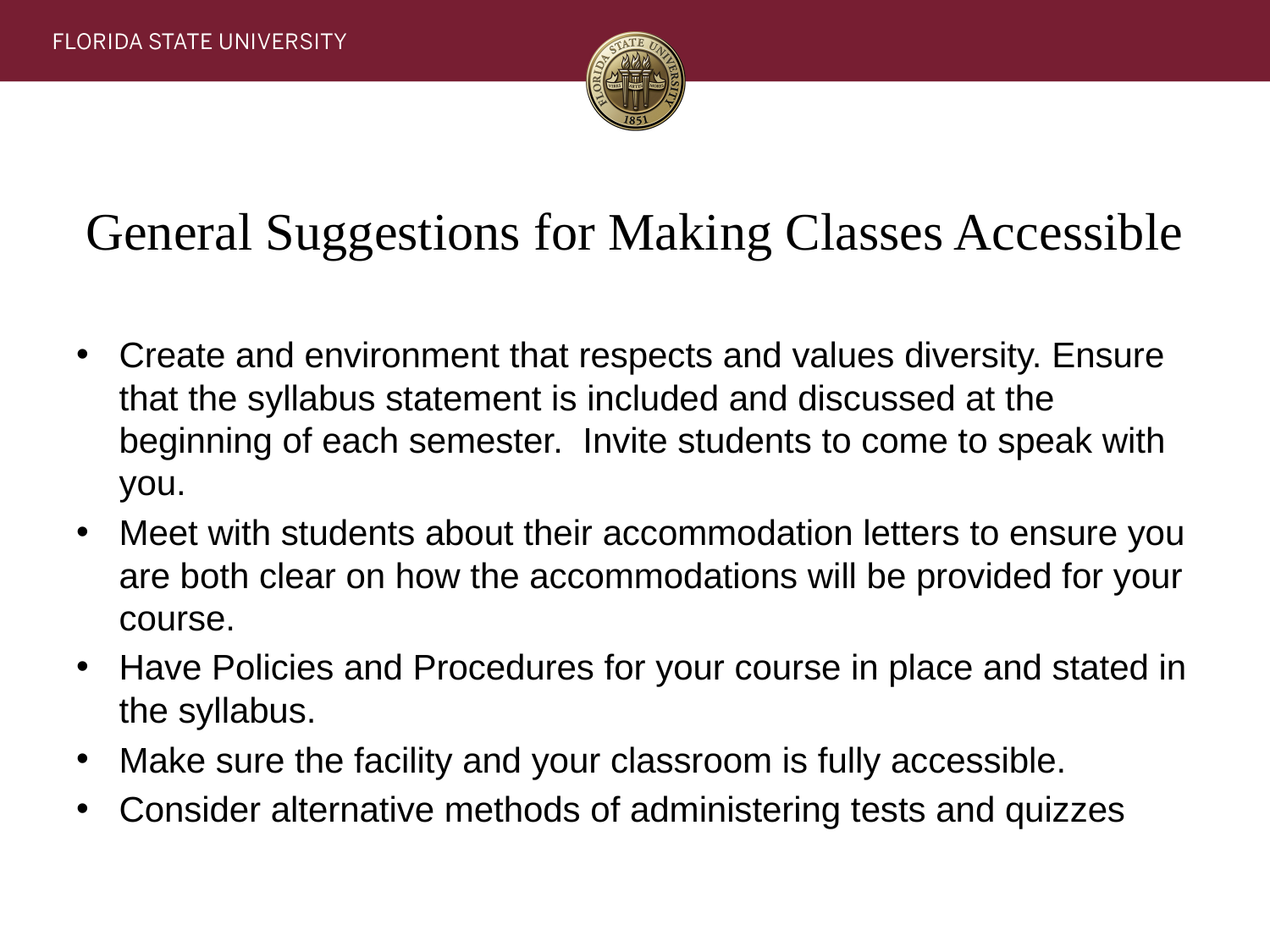

# General Suggestions for Making Classes Accessible
Create and environment that respects and values diversity. Ensure that the syllabus statement is included and discussed at the beginning of each semester.  Invite students to come to speak with you.
Meet with students about their accommodation letters to ensure you are both clear on how the accommodations will be provided for your course.
Have Policies and Procedures for your course in place and stated in the syllabus.
Make sure the facility and your classroom is fully accessible.
Consider alternative methods of administering tests and quizzes